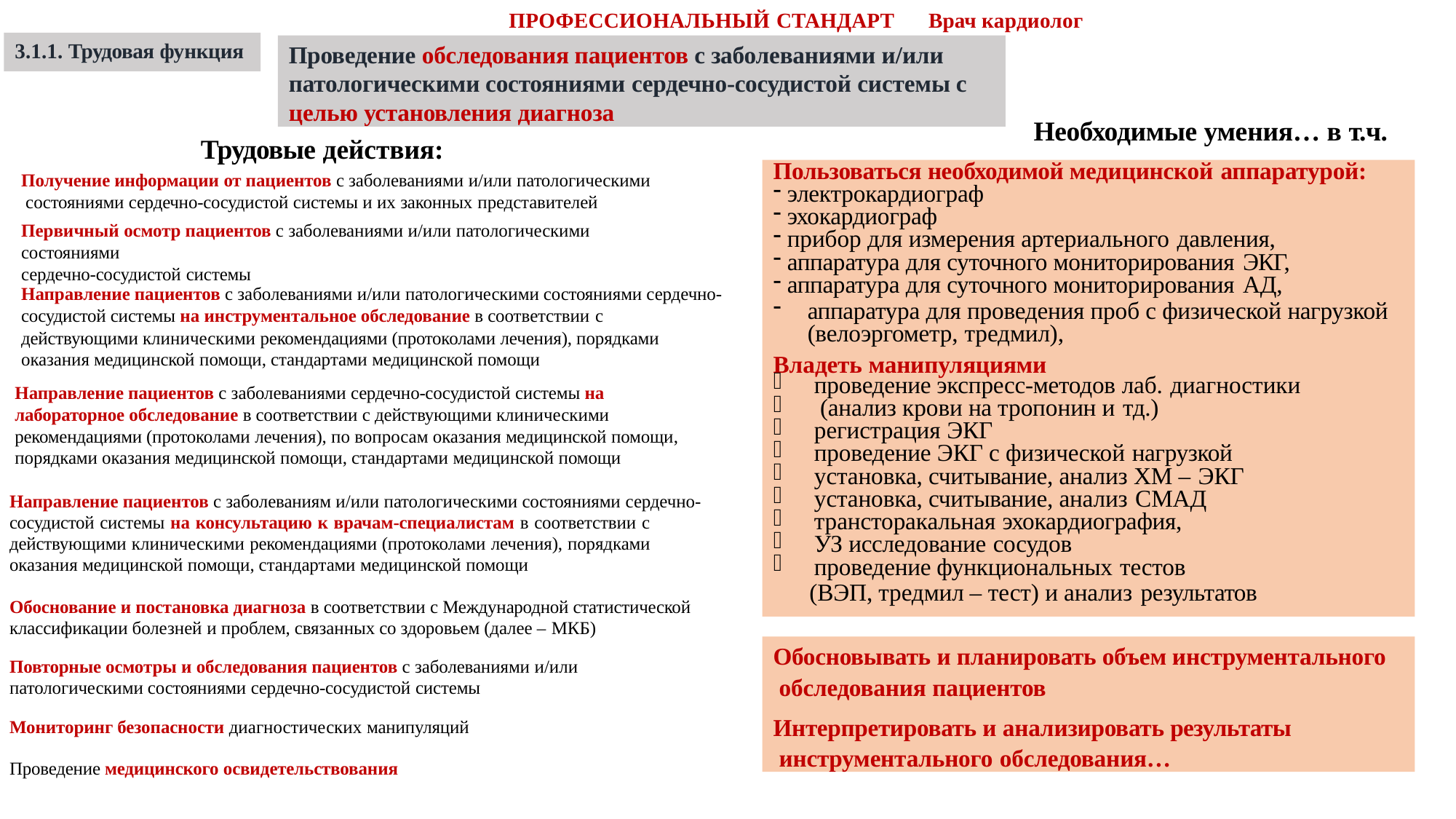

ПРОФЕССИОНАЛЬНЫЙ СТАНДАРТ	Врач кардиолог

Проведение обследования пациентов с заболеваниями и/или  патологическими состояниями сердечно-сосудистой системы с  целью установления диагноза
3.1.1. Трудовая функция
Необходимые умения… в т.ч.
Трудовые действия:
Получение информации от пациентов с заболеваниями и/или патологическими  состояниями сердечно-сосудистой системы и их законных представителей
Первичный осмотр пациентов с заболеваниями и/или патологическими состояниями
сердечно-сосудистой системы
Пользоваться необходимой медицинской аппаратурой:
электрокардиограф
эхокардиограф
прибор для измерения артериального давления,
аппаратура для суточного мониторирования ЭКГ,
аппаратура для суточного мониторирования АД,
аппаратура для проведения проб с физической нагрузкой  (велоэргометр, тредмил),
Владеть манипуляциями

Направление пациентов с заболеваниями и/или патологическими состояниями сердечно-  сосудистой системы на инструментальное обследование в соответствии с
действующими клиническими рекомендациями (протоколами лечения), порядками  оказания медицинской помощи, стандартами медицинской помощи
Направление пациентов с заболеваниями сердечно-сосудистой системы на  лабораторное обследование в соответствии с действующими клиническими  рекомендациями (протоколами лечения), по вопросам оказания медицинской помощи,  порядками оказания медицинской помощи, стандартами медицинской помощи
проведение экспресс-методов лаб. диагностики
(анализ крови на тропонин и тд.)
регистрация ЭКГ
проведение ЭКГ с физической нагрузкой
установка, считывание, анализ ХМ – ЭКГ
установка, считывание, анализ СМАД
трансторакальная эхокардиография,
УЗ исследование сосудов
проведение функциональных тестов
(ВЭП, тредмил – тест) и анализ результатов
Направление пациентов с заболеваниям и/или патологическими состояниями сердечно-
сосудистой системы на консультацию к врачам-специалистам в соответствии с  действующими клиническими рекомендациями (протоколами лечения), порядками  оказания медицинской помощи, стандартами медицинской помощи
Обоснование и постановка диагноза в соответствии с Международной статистической  классификации болезней и проблем, связанных со здоровьем (далее – МКБ)
Обосновывать и планировать объем инструментального  обследования пациентов
Интерпретировать и анализировать результаты  инструментального обследования…
Повторные осмотры и обследования пациентов с заболеваниями и/или
патологическими состояниями сердечно-сосудистой системы
Мониторинг безопасности диагностических манипуляций
Проведение медицинского освидетельствования